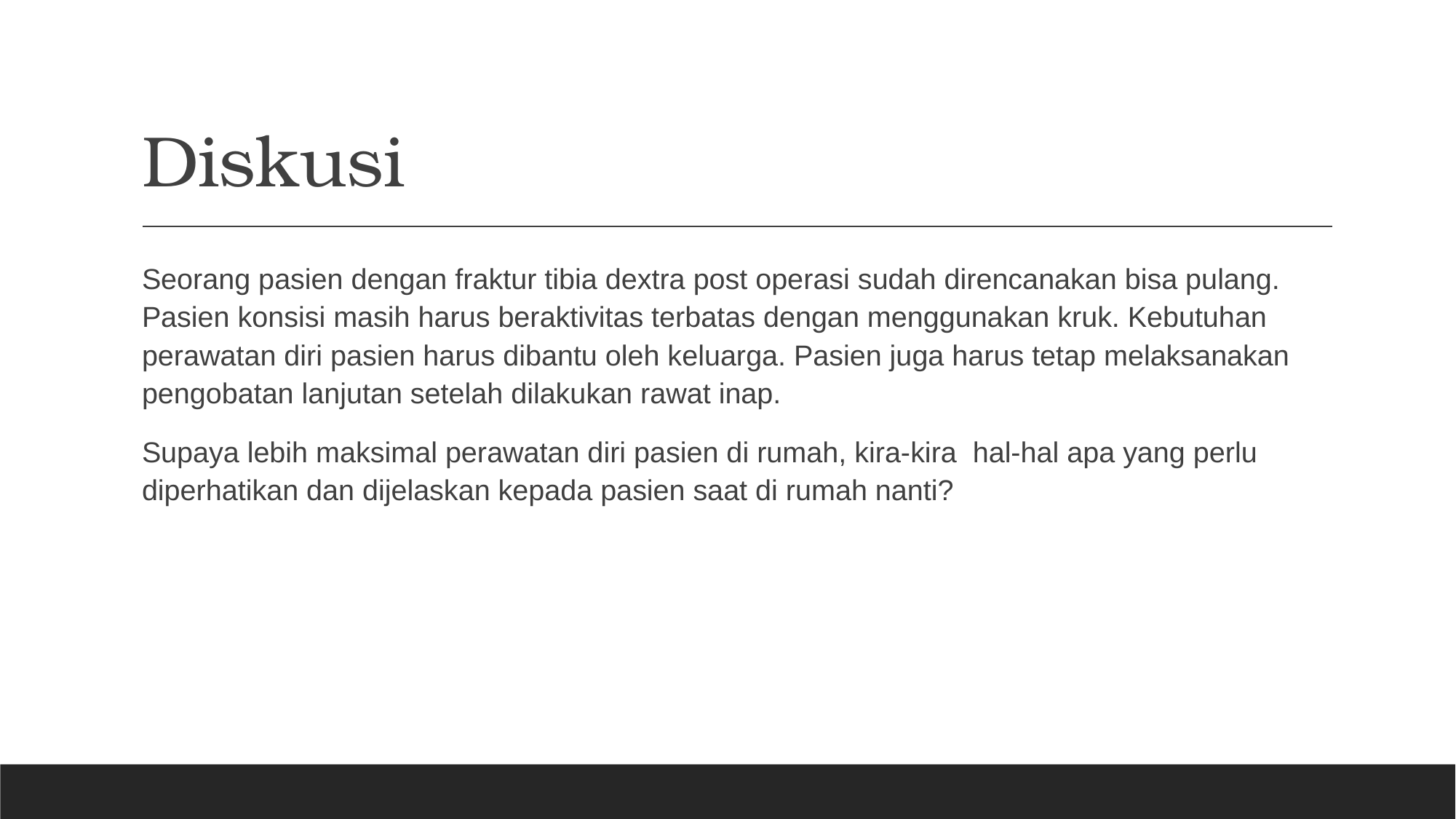

# Diskusi
Seorang pasien dengan fraktur tibia dextra post operasi sudah direncanakan bisa pulang. Pasien konsisi masih harus beraktivitas terbatas dengan menggunakan kruk. Kebutuhan perawatan diri pasien harus dibantu oleh keluarga. Pasien juga harus tetap melaksanakan pengobatan lanjutan setelah dilakukan rawat inap.
Supaya lebih maksimal perawatan diri pasien di rumah, kira-kira  hal-hal apa yang perlu diperhatikan dan dijelaskan kepada pasien saat di rumah nanti?